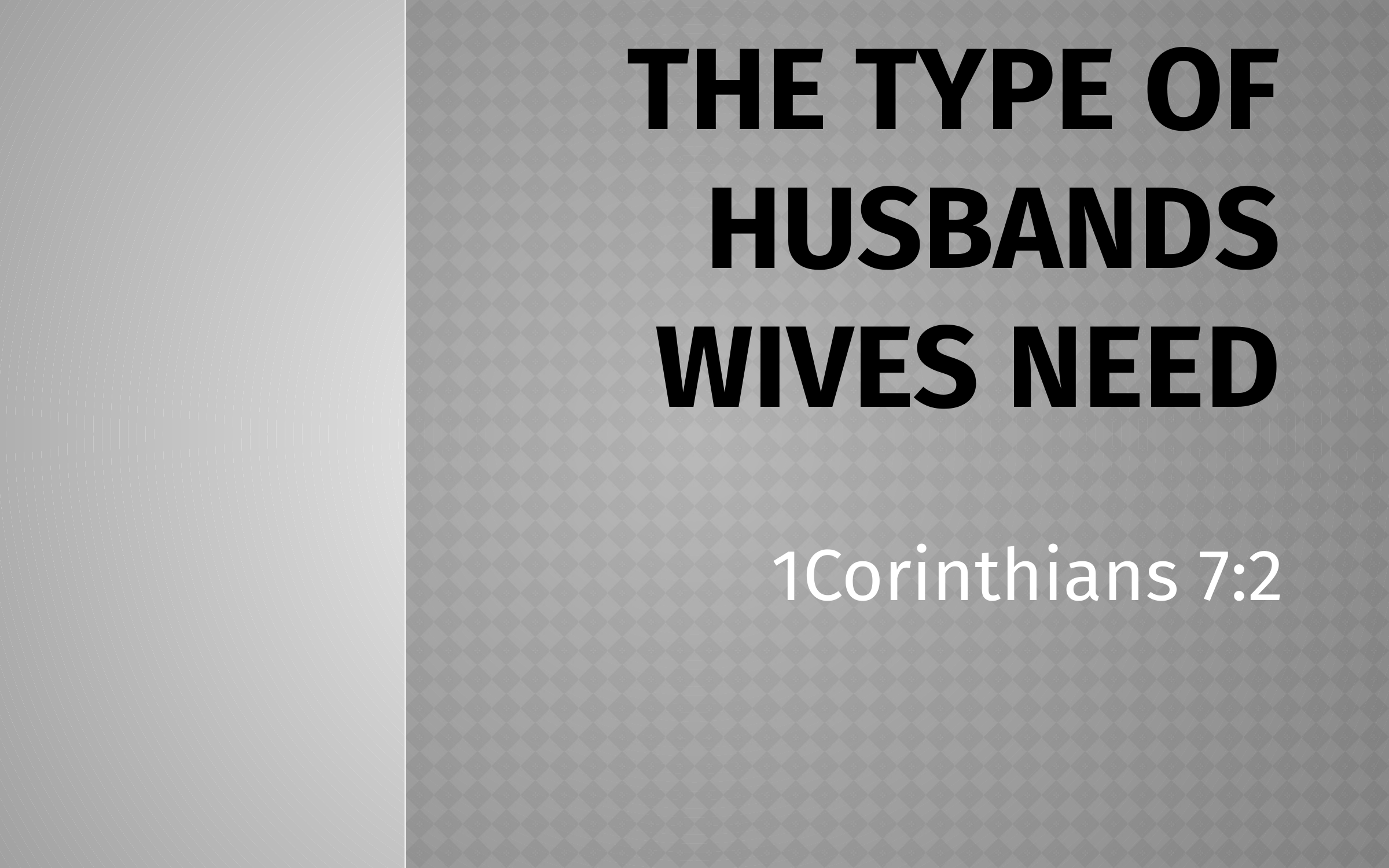

# The type of husbands wives need
1Corinthians 7:2